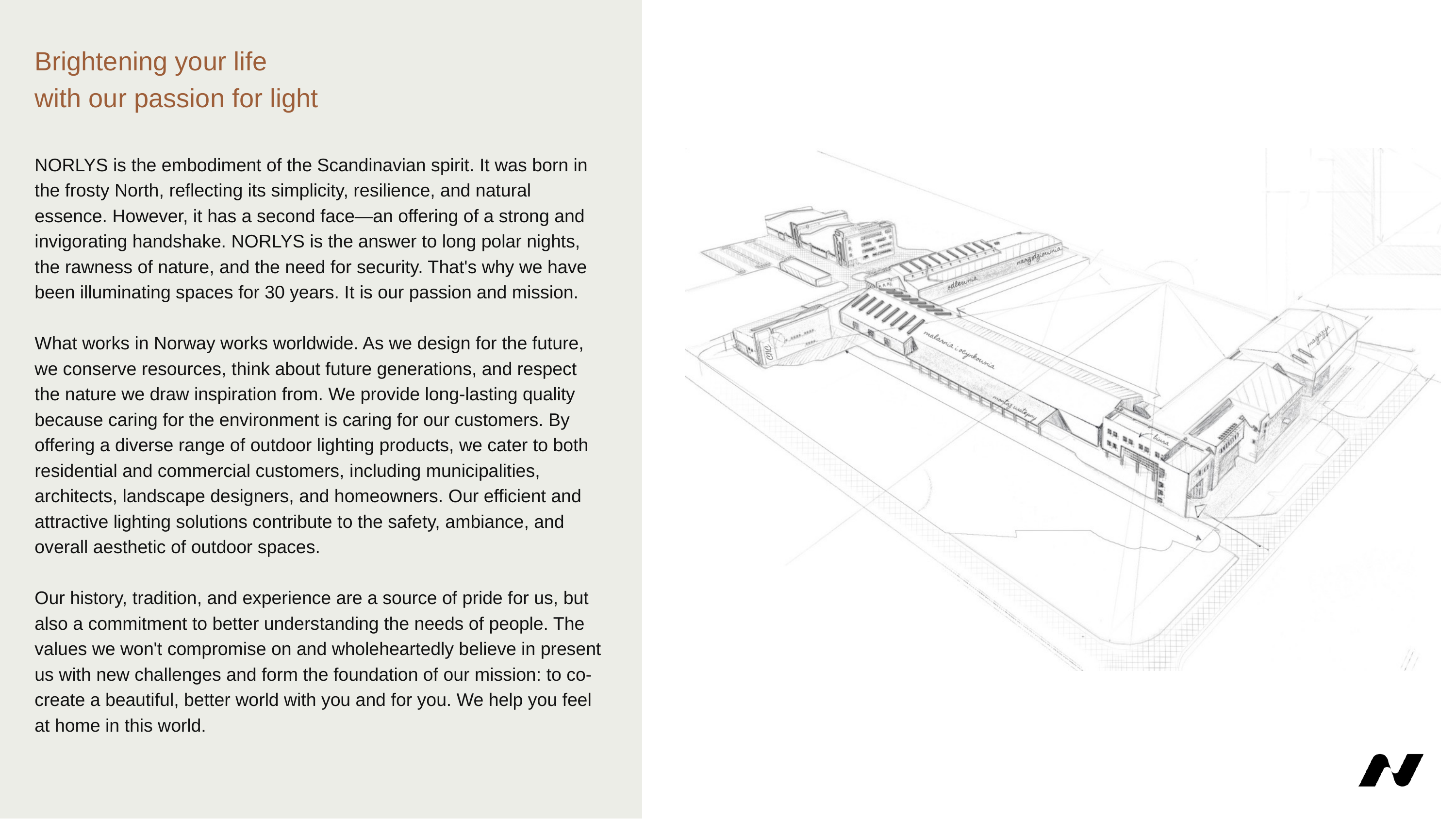

Brightening your life
with our passion for light

Norlys is the embodiment of the Scandinavian spirit. It was born in the frosty North, reflecting its simplicity, resilience, and natural essence. However, it has a second face—an offering of a strong and invigorating handshake. Norlys is the answer to long polar nights, the rawness of nature, and the need for security. That's why we have been illuminating spaces for 30 years. It is our passion and mission.

What works in Norway works worldwide. As we design for the future, we conserve resources, think about future generations, and respect the nature we draw inspiration from. We provide long-lasting quality because caring for the environment is caring for our customers. By offering a diverse range of outdoor lighting products, we cater to both residential and commercial customers, including municipalities, architects, landscape designers, and homeowners. Our efficient and attractive lighting solutions contribute to the safety, ambiance, and overall aesthetic of outdoor spaces.

Our history, tradition, and experience are a source of pride for us, but also a commitment to better understanding the needs of people. The values we won't compromise on and wholeheartedly believe in present us with new challenges and form the foundation of our mission: to co-create a beautiful, better world with you and for you. We help you feel at home in this world.